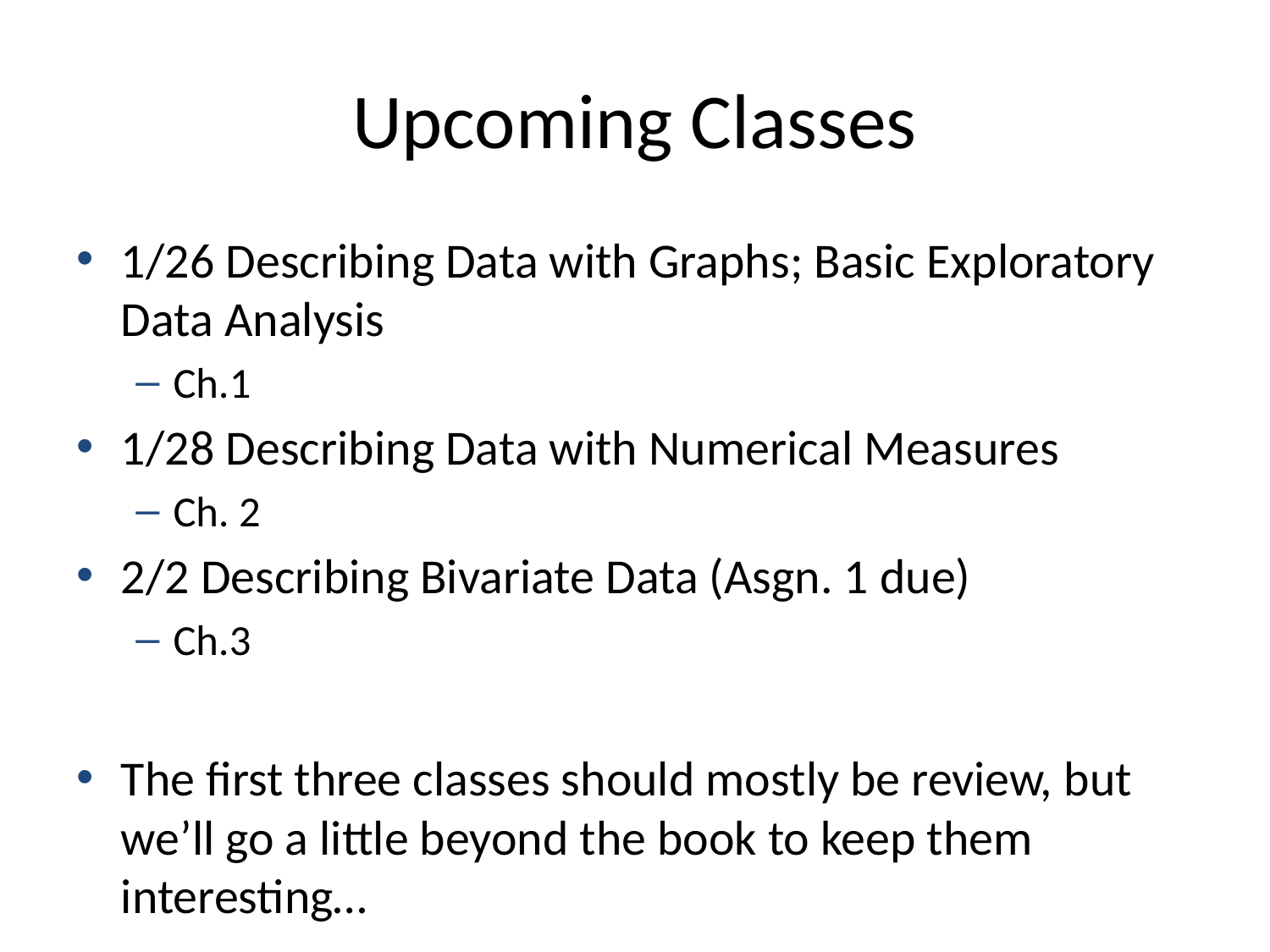

# Upcoming Classes
1/26 Describing Data with Graphs; Basic Exploratory Data Analysis
Ch.1
1/28 Describing Data with Numerical Measures
Ch. 2
2/2 Describing Bivariate Data (Asgn. 1 due)
Ch.3

The first three classes should mostly be review, but we’ll go a little beyond the book to keep them interesting…